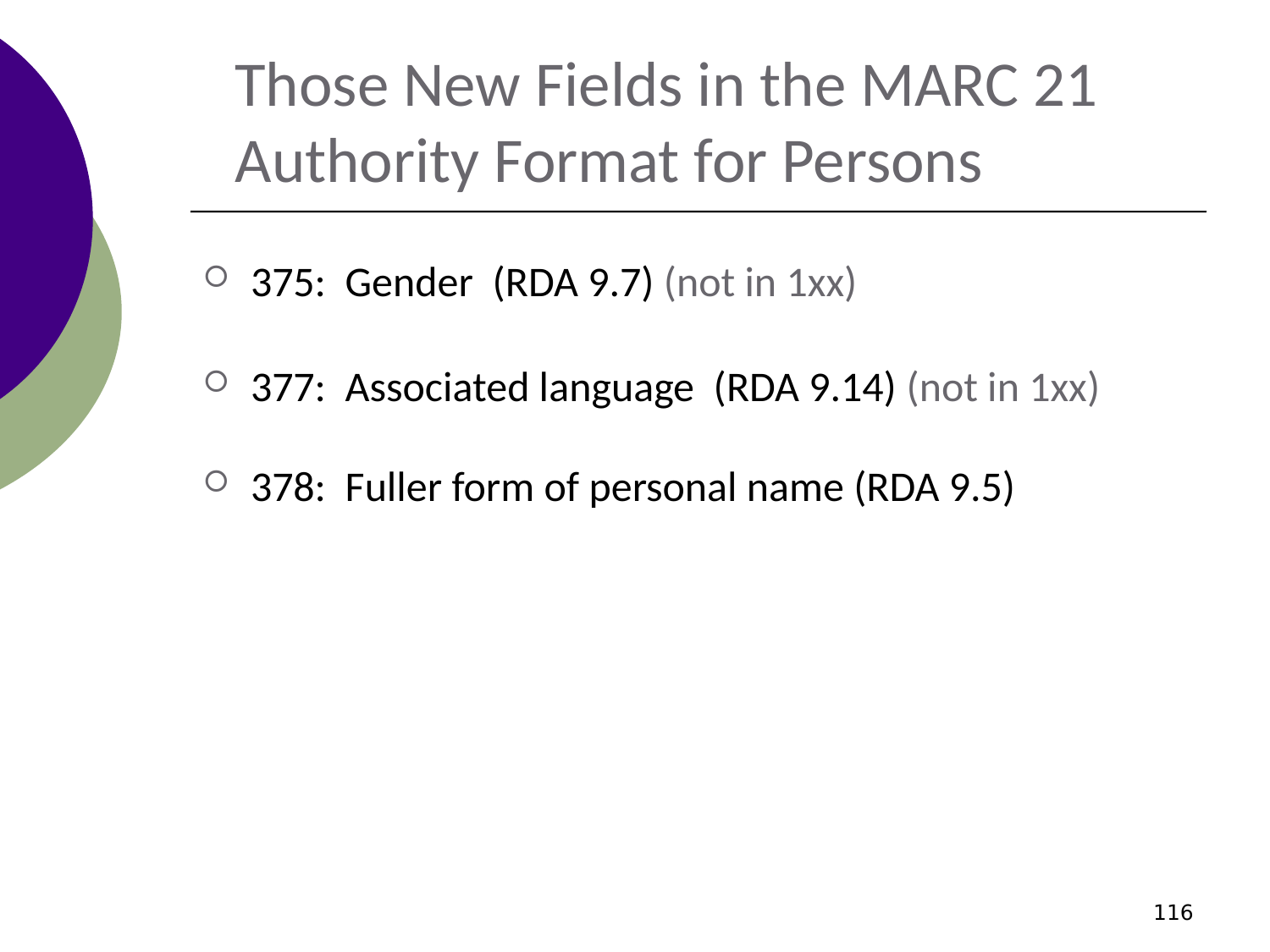

# Those New Fields in the MARC 21 Authority Format for Persons
375:  Gender  (RDA 9.7) (not in 1xx)
377:  Associated language  (RDA 9.14) (not in 1xx)
378:  Fuller form of personal name (RDA 9.5)
116